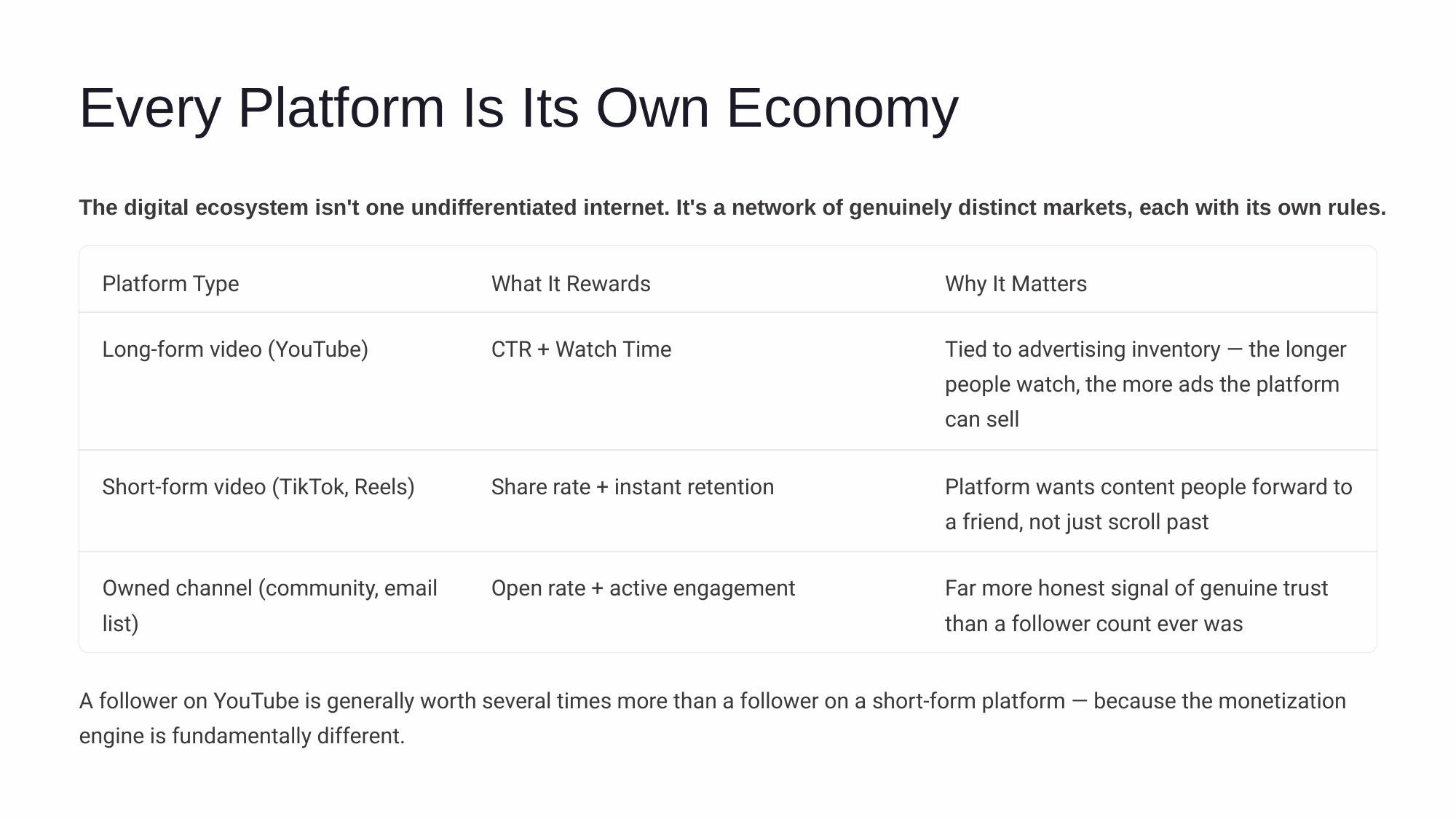

Every Platform Is Its Own Economy
The digital ecosystem isn't one undifferentiated internet. It's a network of genuinely distinct markets, each with its own rules.

Platform Type
What It Rewards
Why It Matters

Long-form video (YouTube)
CTR + Watch Time
Tied to advertising inventory — the longer people watch, the more ads the platform can sell

Short-form video (TikTok, Reels)
Share rate + instant retention
Platform wants content people forward to a friend, not just scroll past

Owned channel (community, email list)
Open rate + active engagement
Far more honest signal of genuine trust than a follower count ever was
A follower on YouTube is generally worth several times more than a follower on a short-form platform — because the monetization engine is fundamentally different.